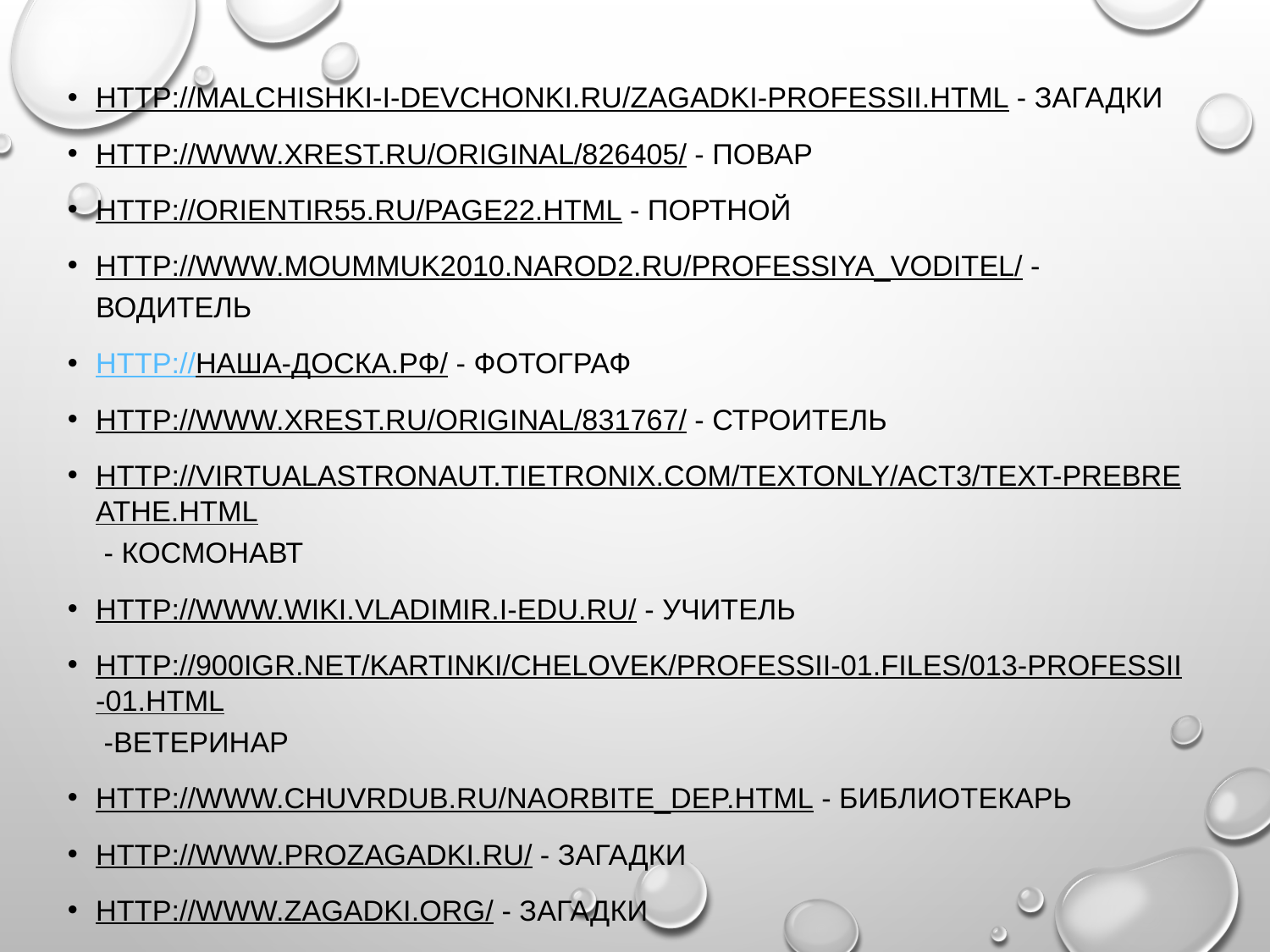

http://malchishki-i-devchonki.ru/Zagadki-professii.html - загадки
http://www.xrest.ru/original/826405/ - повар
http://orientir55.ru/page22.html - портной
http://www.moummuk2010.narod2.ru/professiya_voditel/ - водитель
http://наша-доска.рф/ - фотограф
http://www.xrest.ru/original/831767/ - строитель
http://virtualastronaut.tietronix.com/textonly/act3/text-prebreathe.html - космонавт
http://www.wiki.vladimir.i-edu.ru/ - учитель
http://900igr.net/kartinki/chelovek/Professii-01.files/013-Professii-01.html -ветеринар
http://www.chuvrdub.ru/naorbite_dep.html - библиотекарь
http://www.prozagadki.ru/ - загадки
http://www.zagadki.org/ - загадки